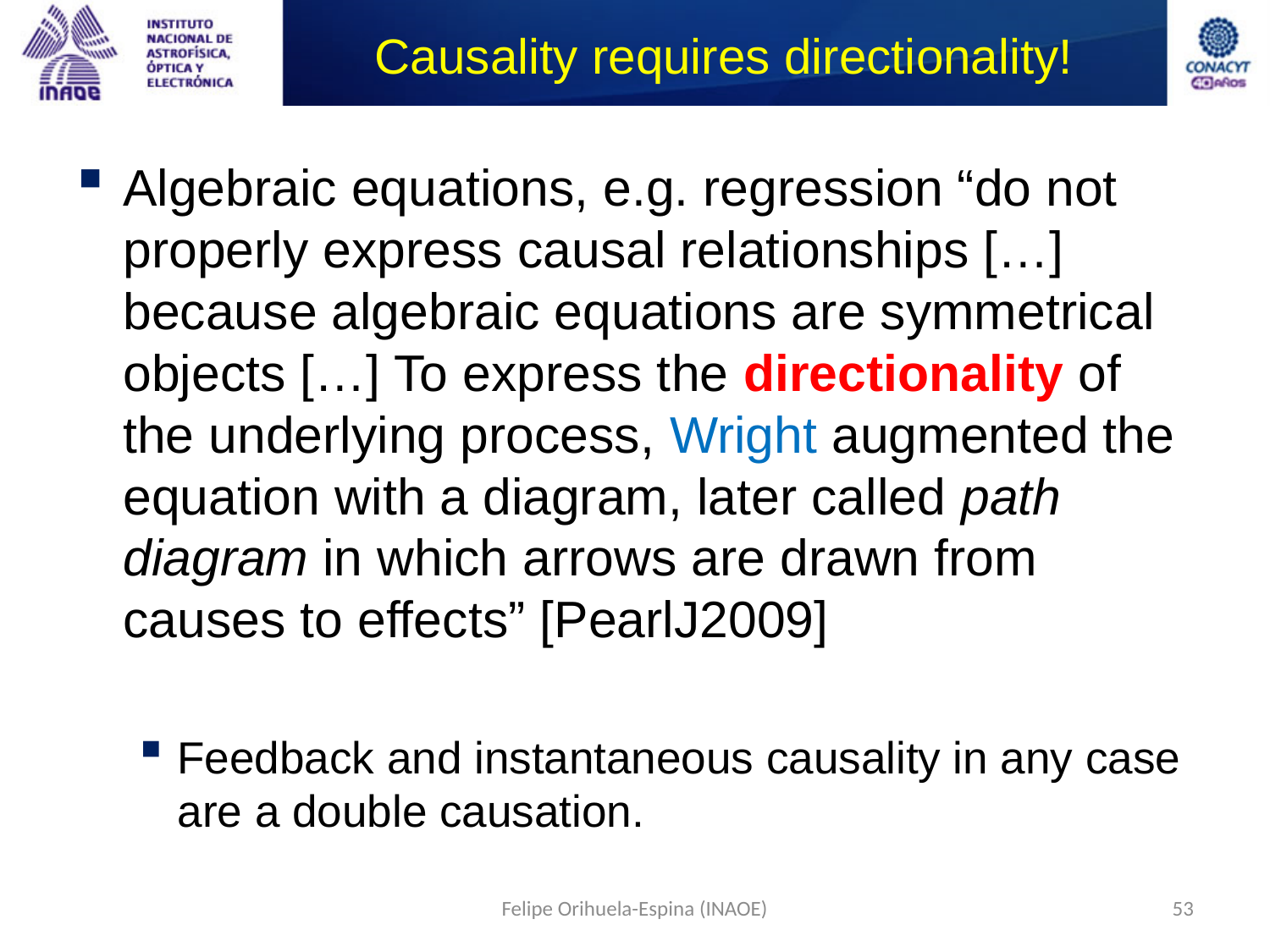

# Causality requires directionality!
Algebraic equations, e.g. regression “do not properly express causal relationships […] because algebraic equations are symmetrical objects […] To express the directionality of the underlying process, Wright augmented the equation with a diagram, later called path diagram in which arrows are drawn from causes to effects” [PearlJ2009]

Feedback and instantaneous causality in any case are a double causation.
Felipe Orihuela-Espina (INAOE)
53